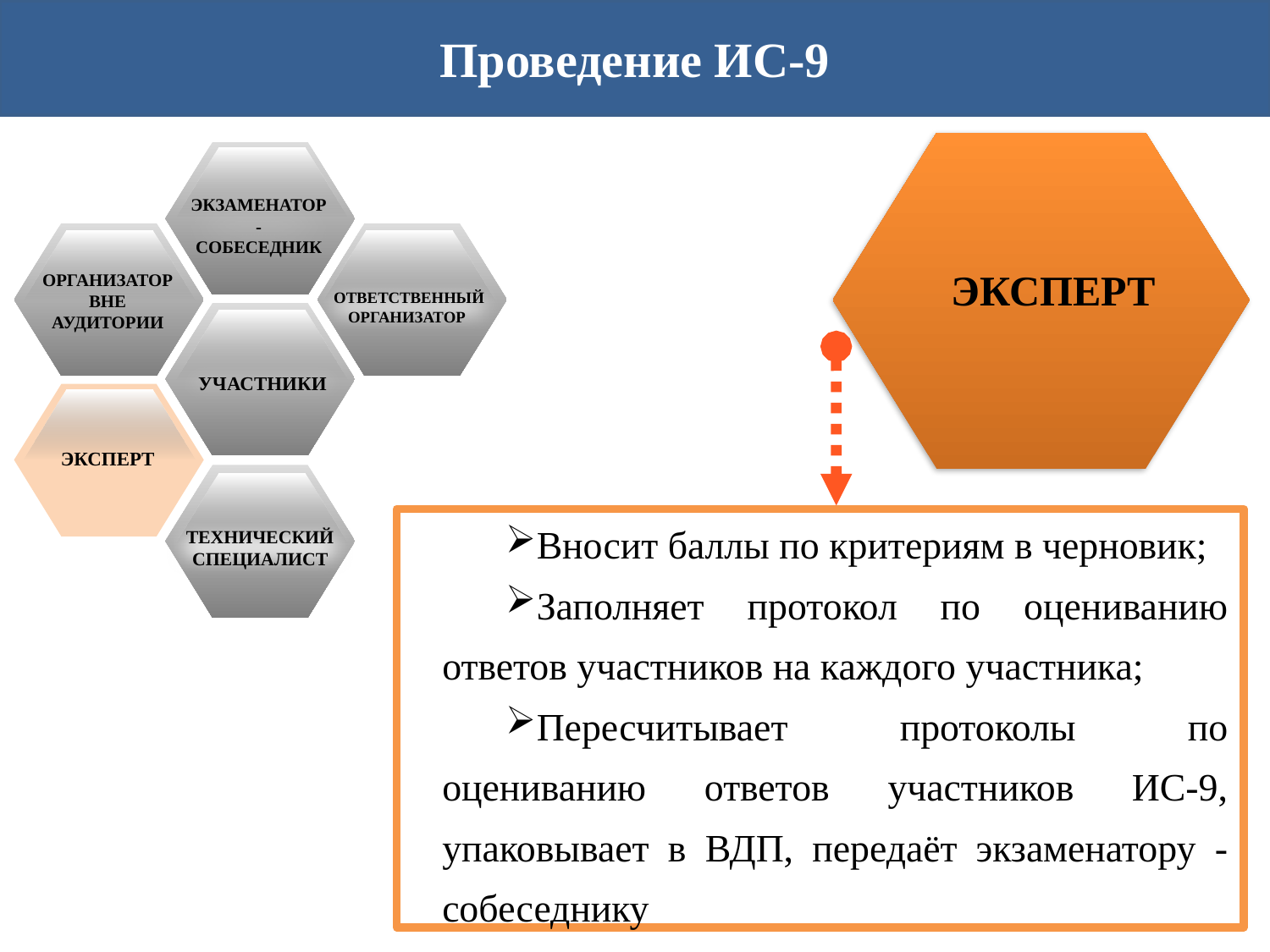

Проведение ИС-9

ЭКСПЕРТ

ЭКЗАМЕНАТОР
-
СОБЕСЕДНИК

ОРГАНИЗАТОР
ВНЕ
АУДИТОРИИ
ОТВЕТСТВЕННЫЙ ОРГАНИЗАТОР

УЧАСТНИКИ

ЭКСПЕРТ

ТЕХНИЧЕСКИЙ
СПЕЦИАЛИСТ

Вносит баллы по критериям в черновик;
Заполняет протокол по оцениванию ответов участников на каждого участника;
Пересчитывает протоколы по оцениванию ответов участников ИС-9, упаковывает в ВДП, передаёт экзаменатору - собеседнику